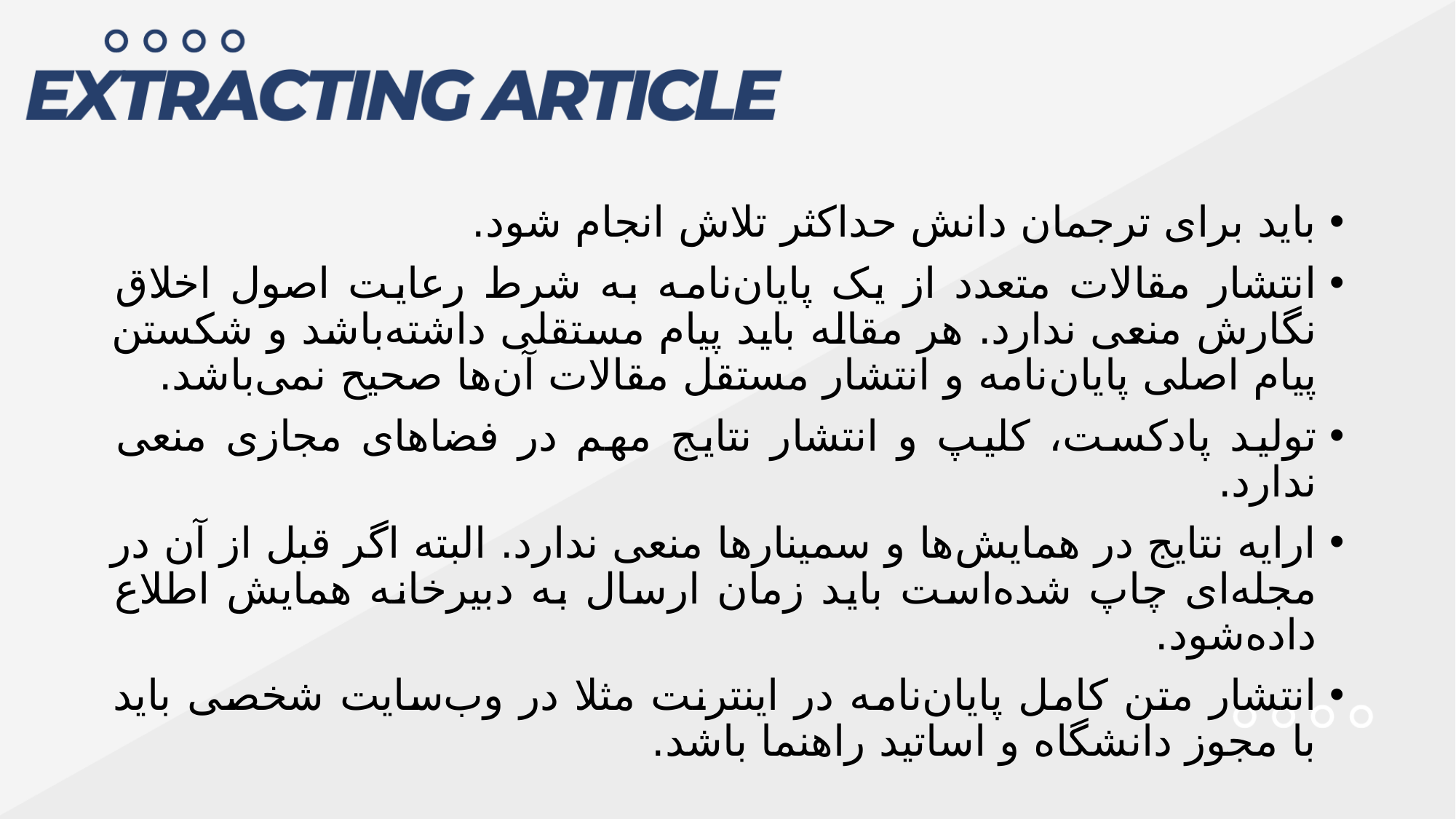

باید برای ترجمان دانش حداکثر تلاش انجام شود.
انتشار مقالات متعدد از یک پایان‌نامه به شرط رعایت اصول اخلاق نگارش منعی ندارد. هر مقاله باید پیام مستقلی داشته‌باشد و شکستن پیام اصلی پایان‌نامه و انتشار مستقل مقالات آن‌ها صحیح نمی‌باشد.
تولید پادکست، کلیپ و انتشار نتایج مهم در فضاهای مجازی منعی ندارد.
ارایه نتایج در همایش‌ها و سمینارها منعی ندارد. البته اگر قبل از آن در مجله‌ای چاپ شده‌است باید زمان ارسال به دبیرخانه همایش اطلاع داده‌شود.
انتشار متن کامل پایان‌نامه در اینترنت مثلا در وب‌سایت شخصی باید با مجوز دانشگاه و اساتید راهنما باشد.